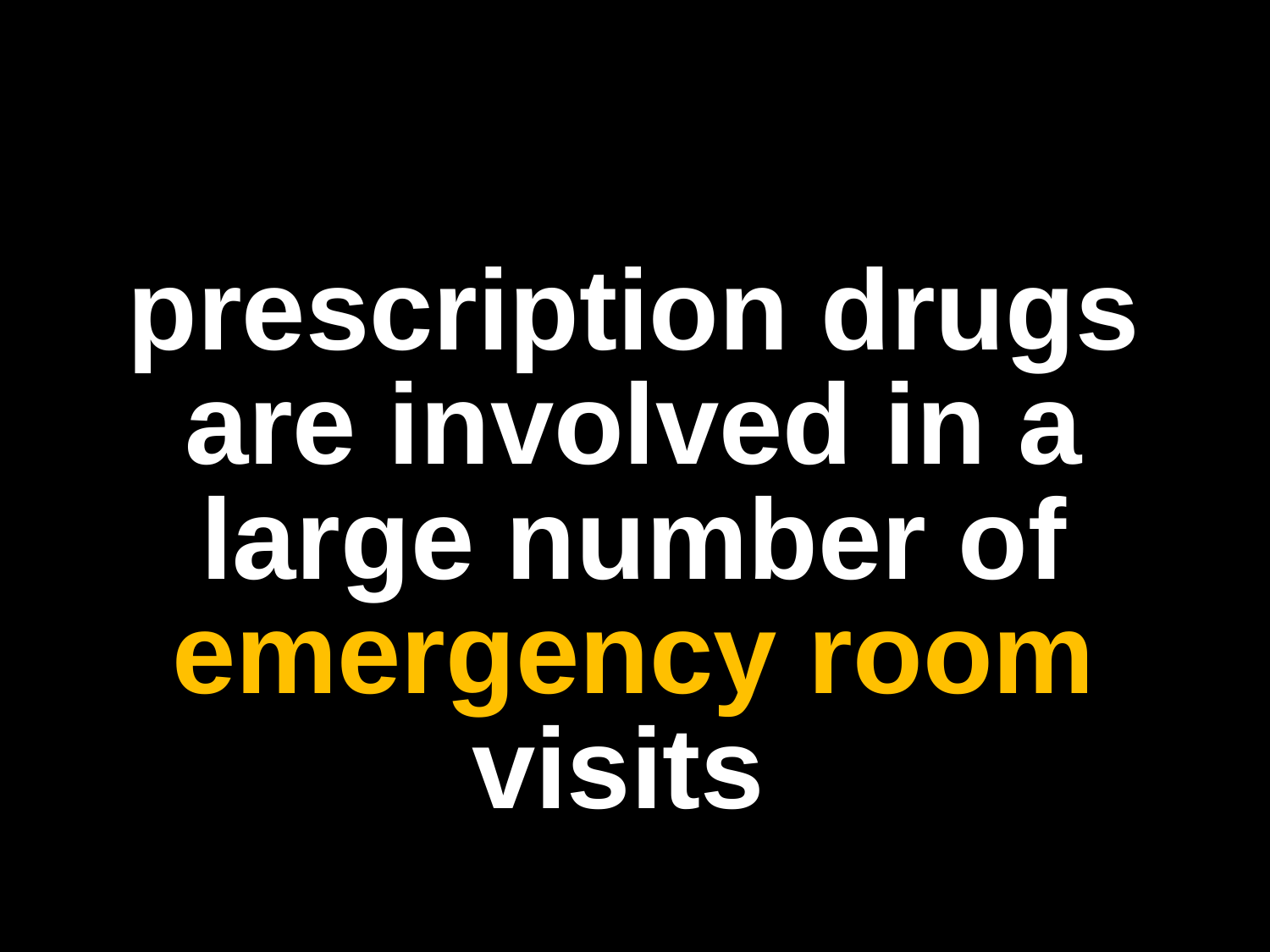

prescription drugs are involved in a large number of emergency room visits